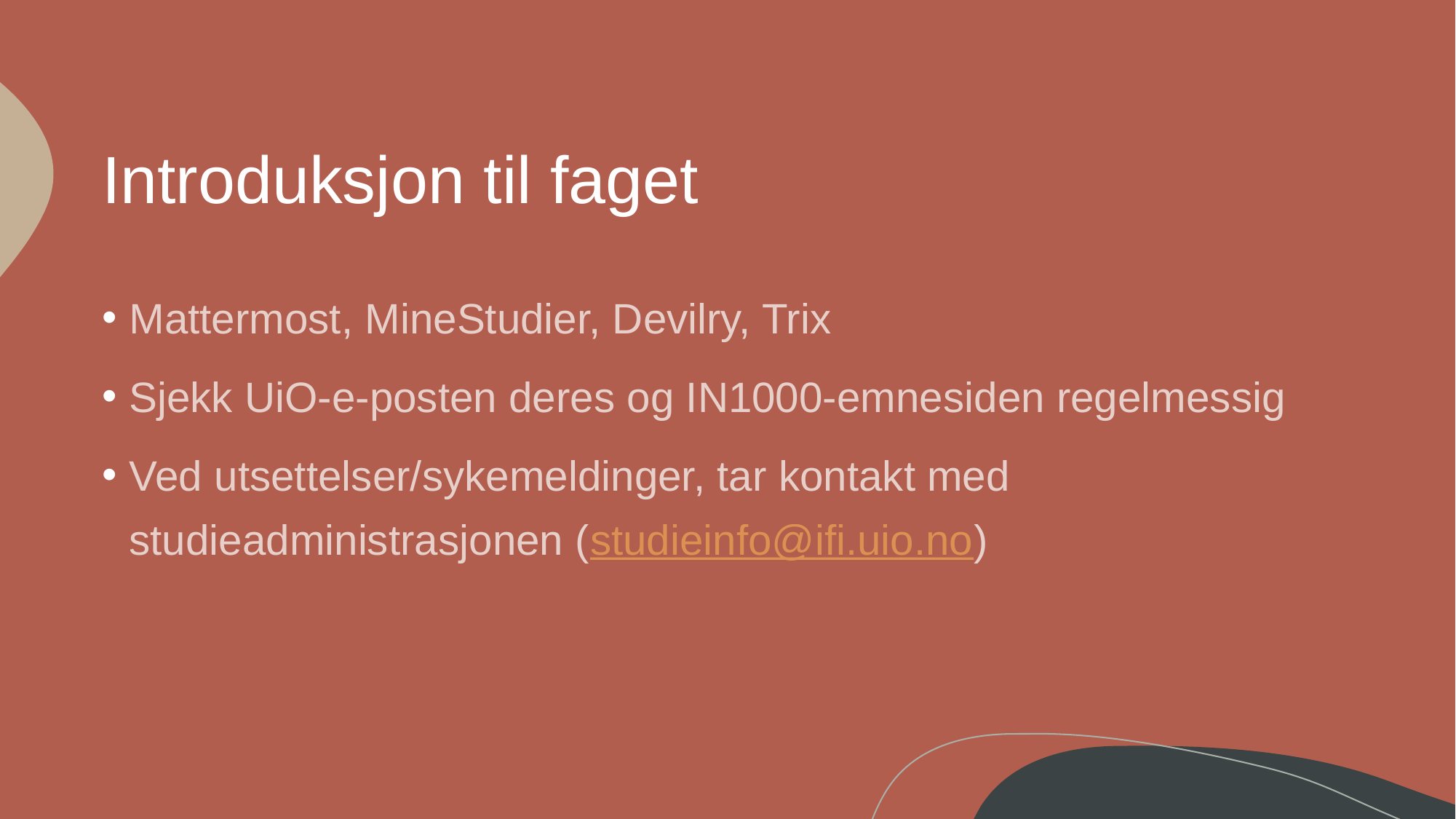

# Introduksjon til faget
Mattermost, MineStudier, Devilry, Trix
Sjekk UiO-e-posten deres og IN1000-emnesiden regelmessig
Ved utsettelser/sykemeldinger, tar kontakt med studieadministrasjonen (studieinfo@ifi.uio.no)